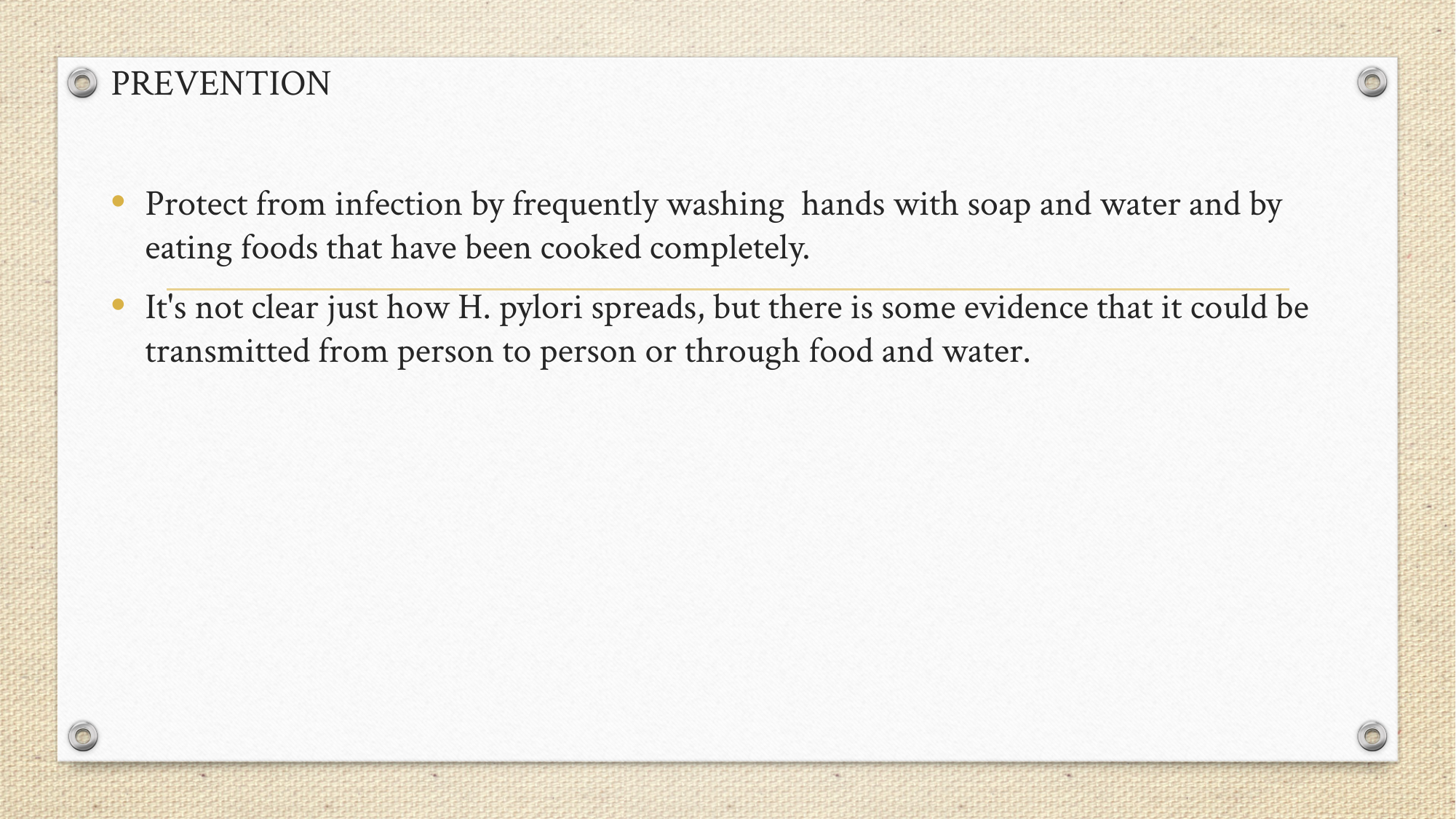

PREVENTION

Protect from infection by frequently washing  hands with soap and water and by eating foods that have been cooked completely.
It's not clear just how H. pylori spreads, but there is some evidence that it could be transmitted from person to person or through food and water.